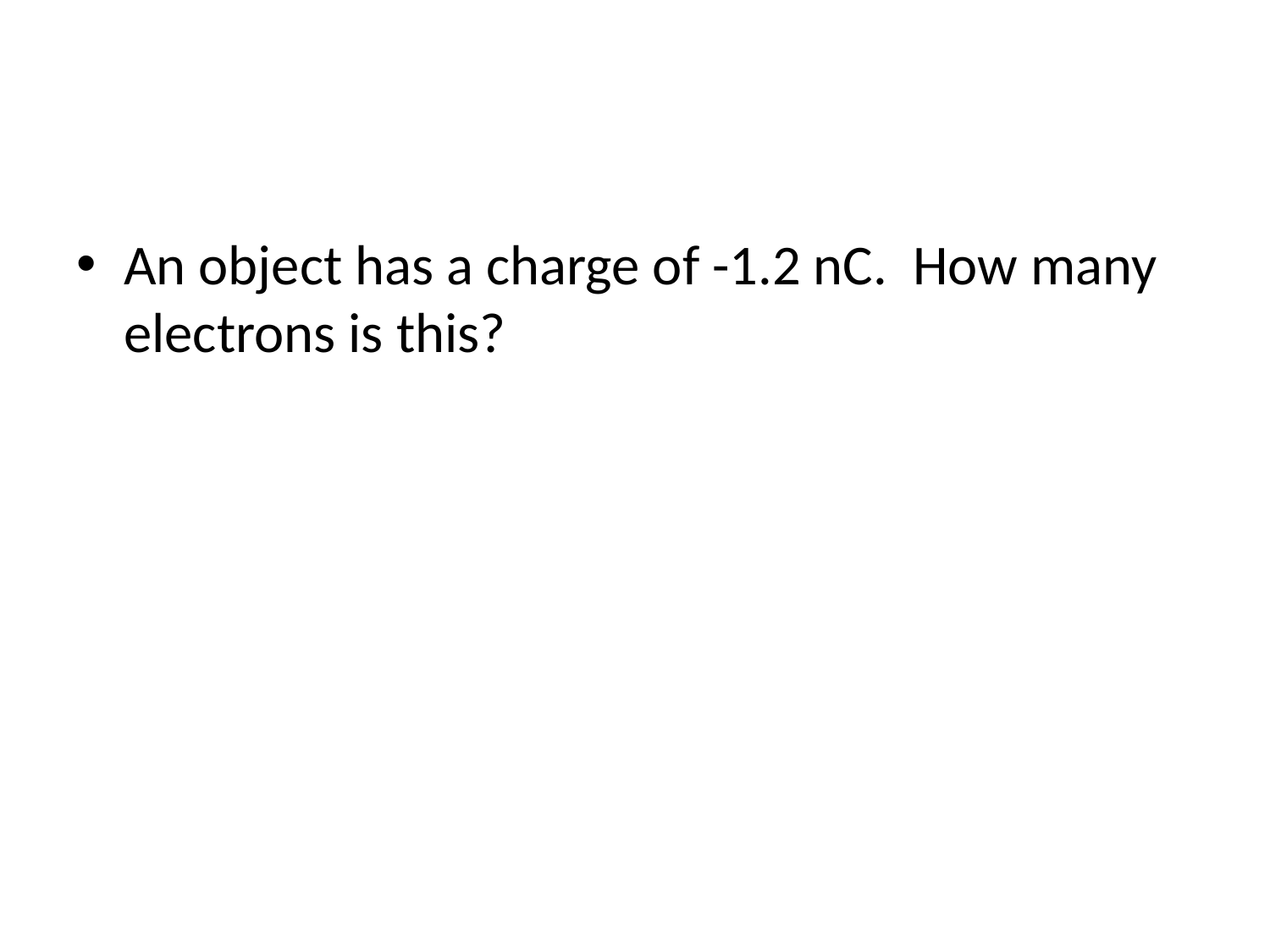

#
An object has a charge of -1.2 nC.  How many electrons is this?